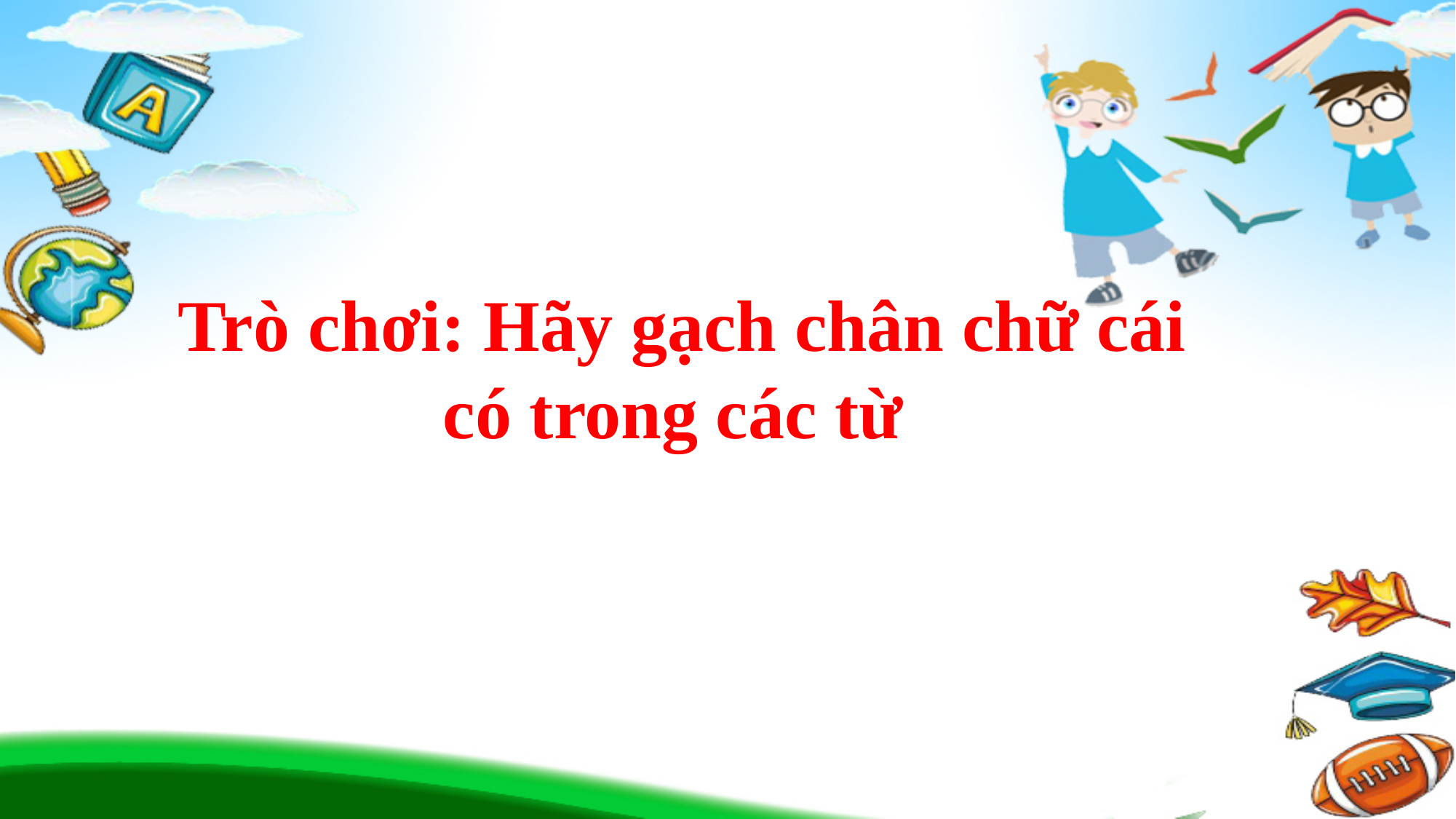

Trò chơi: Hãy gạch chân chữ cái có trong các từ